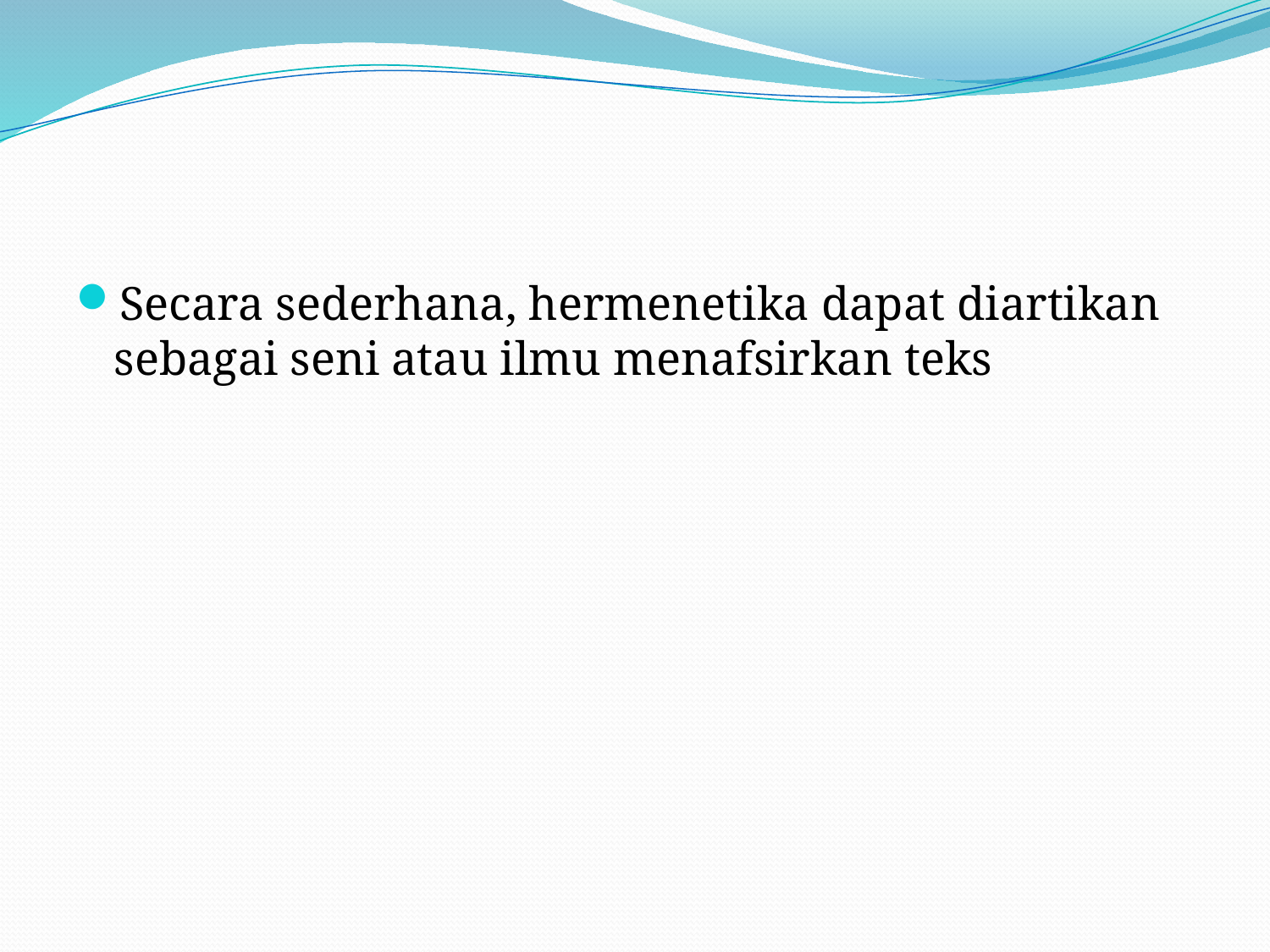

#
Secara sederhana, hermenetika dapat diartikan sebagai seni atau ilmu menafsirkan teks